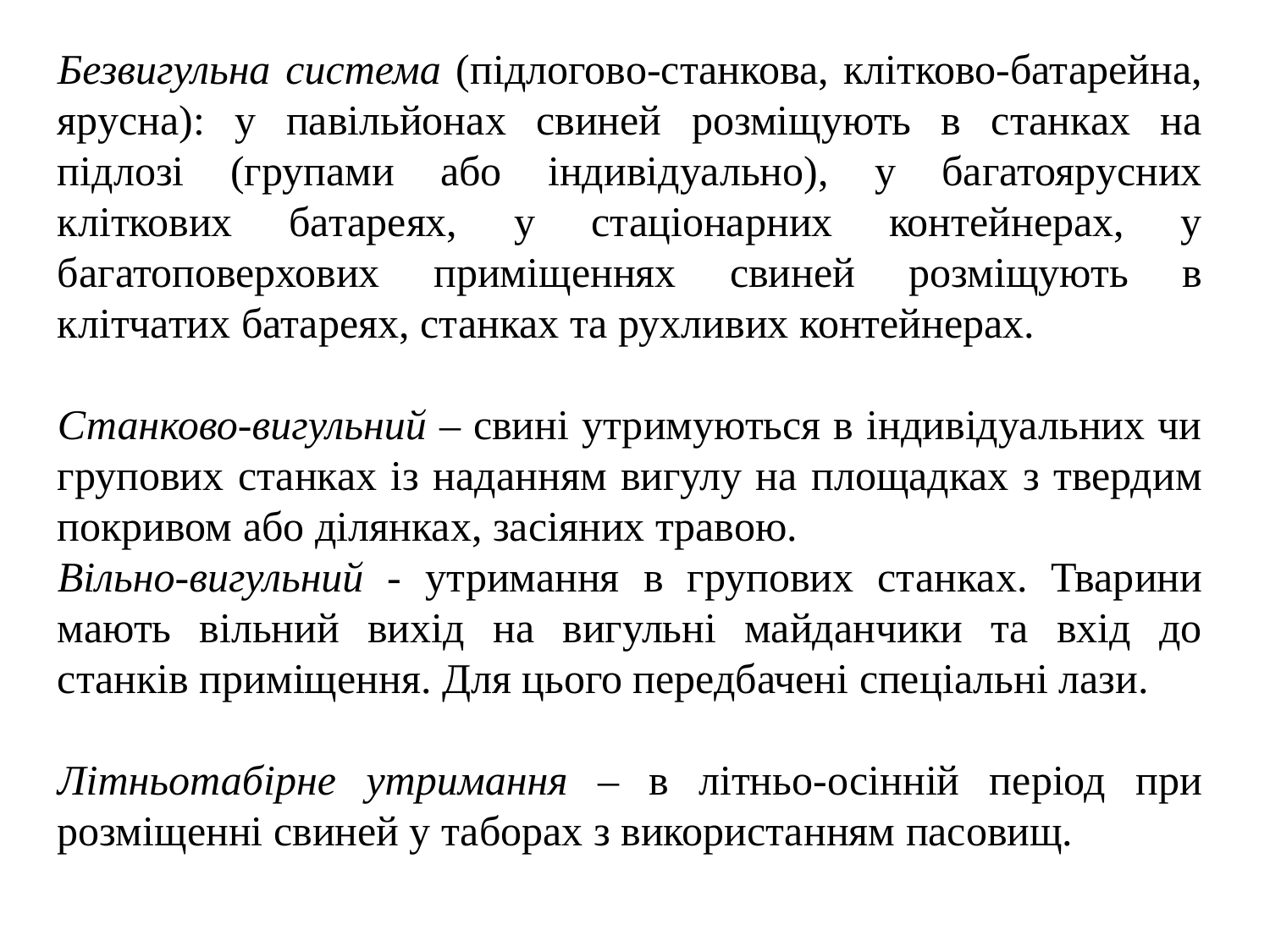

Безвигульна система (підлогово-станкова, клітково-батарейна, ярусна): у павільйонах свиней розміщують в станках на підлозі (групами або індивідуально), у багатоярусних кліткових батареях, у стаціонарних контейнерах, у багатоповерхових приміщеннях свиней розміщують в клітчатих батареях, станках та рухливих контейнерах.

Станково-вигульний – свині утримуються в індивідуальних чи групових станках із наданням вигулу на площадках з твердим покривом або ділянках, засіяних травою.
Вільно-вигульний - утримання в групових станках. Тварини мають вільний вихід на вигульні майданчики та вхід до станків приміщення. Для цього передбачені спеціальні лази.

Літньотабірне утримання – в літньо-осінній період при розміщенні свиней у таборах з використанням пасовищ.